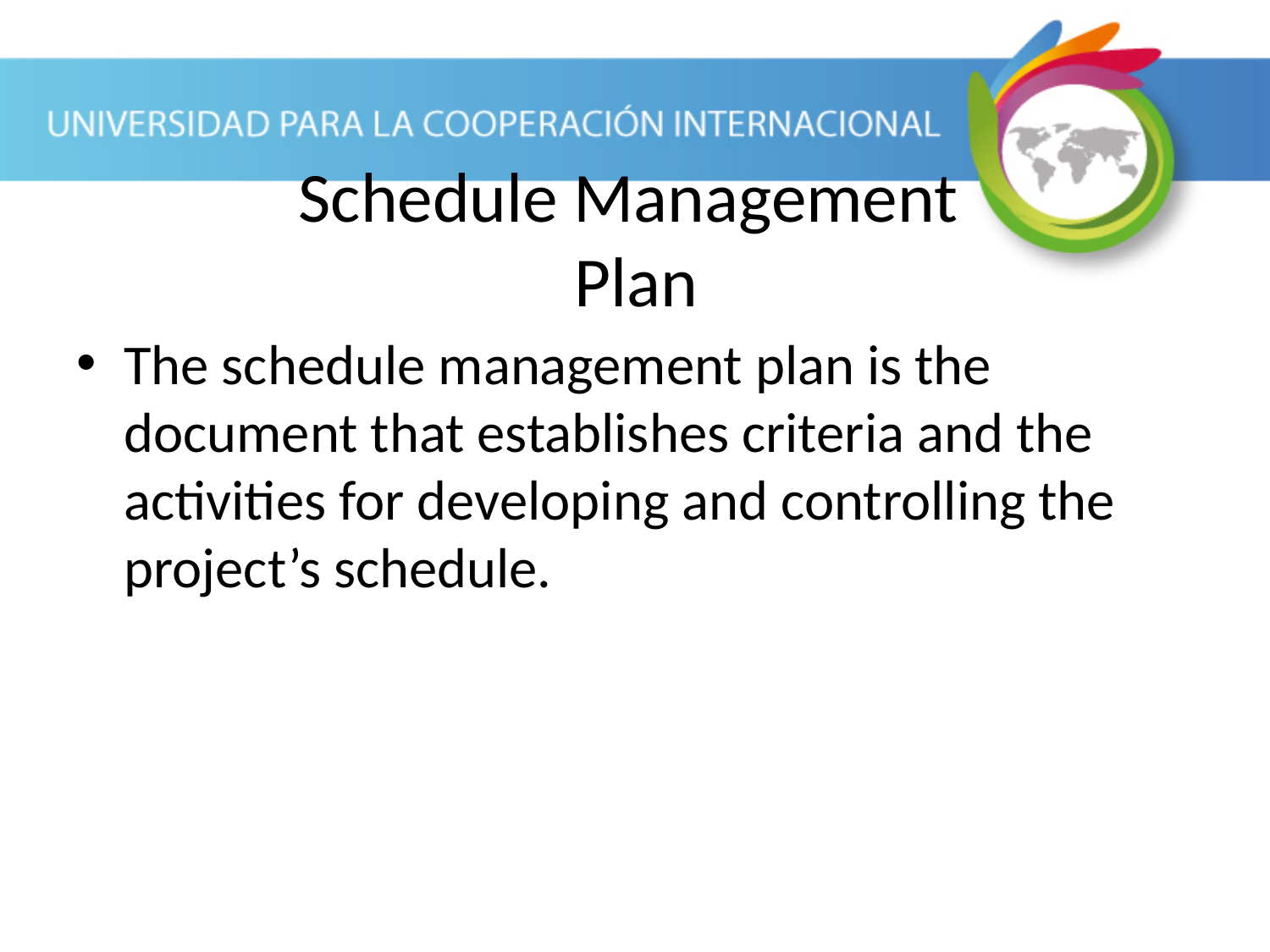

Schedule Management
Plan
The schedule management plan is the document that establishes criteria and the activities for developing and controlling the project’s schedule.